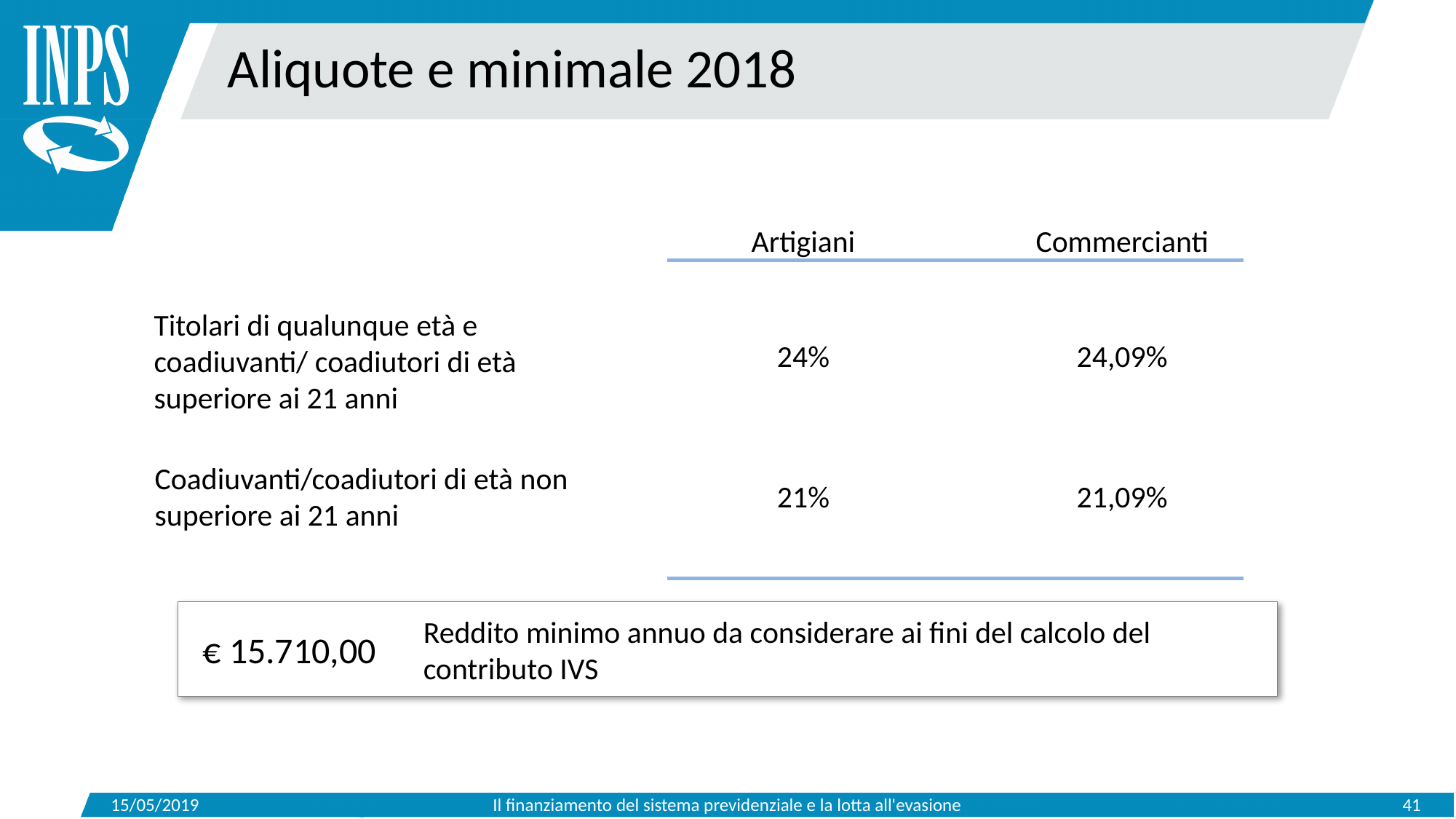

Aliquote e minimale 2018
Artigiani
Commercianti
Titolari di qualunque età e coadiuvanti/ coadiutori di età superiore ai 21 anni
24%
24,09%
Coadiuvanti/coadiutori di età non superiore ai 21 anni
21%
21,09%
Reddito minimo annuo da considerare ai fini del calcolo del contributo IVS
€ 15.710,00
15/05/2019
Il finanziamento del sistema previdenziale e la lotta all'evasione
41